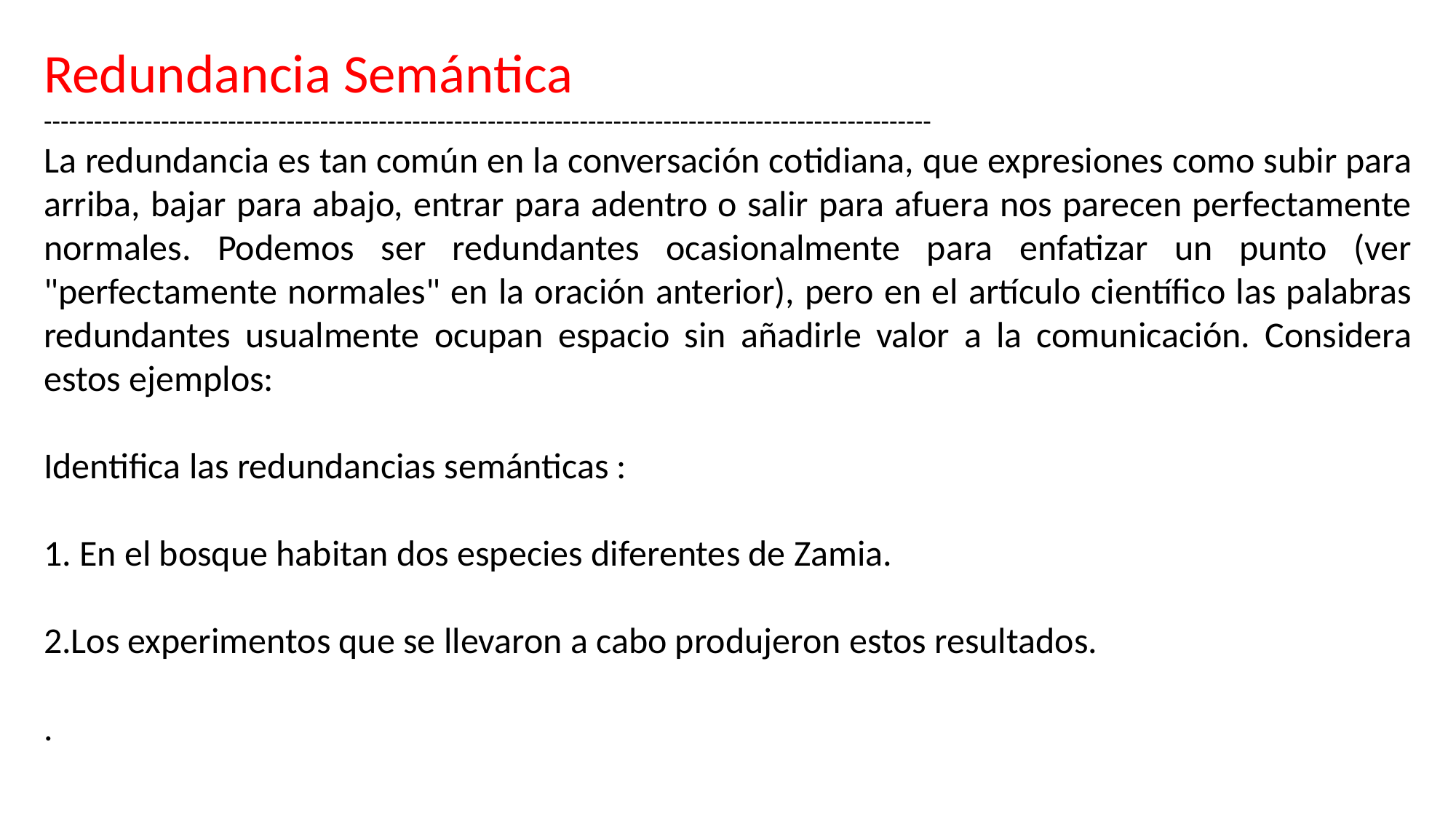

Redundancia Semántica
----------------------------------------------------------------------------------------------------------
La redundancia es tan común en la conversación cotidiana, que expresiones como subir para arriba, bajar para abajo, entrar para adentro o salir para afuera nos parecen perfectamente normales. Podemos ser redundantes ocasionalmente para enfatizar un punto (ver "perfectamente normales" en la oración anterior), pero en el artículo científico las palabras redundantes usualmente ocupan espacio sin añadirle valor a la comunicación. Considera estos ejemplos:

Identifica las redundancias semánticas :

1. En el bosque habitan dos especies diferentes de Zamia.

2.Los experimentos que se llevaron a cabo produjeron estos resultados.

.